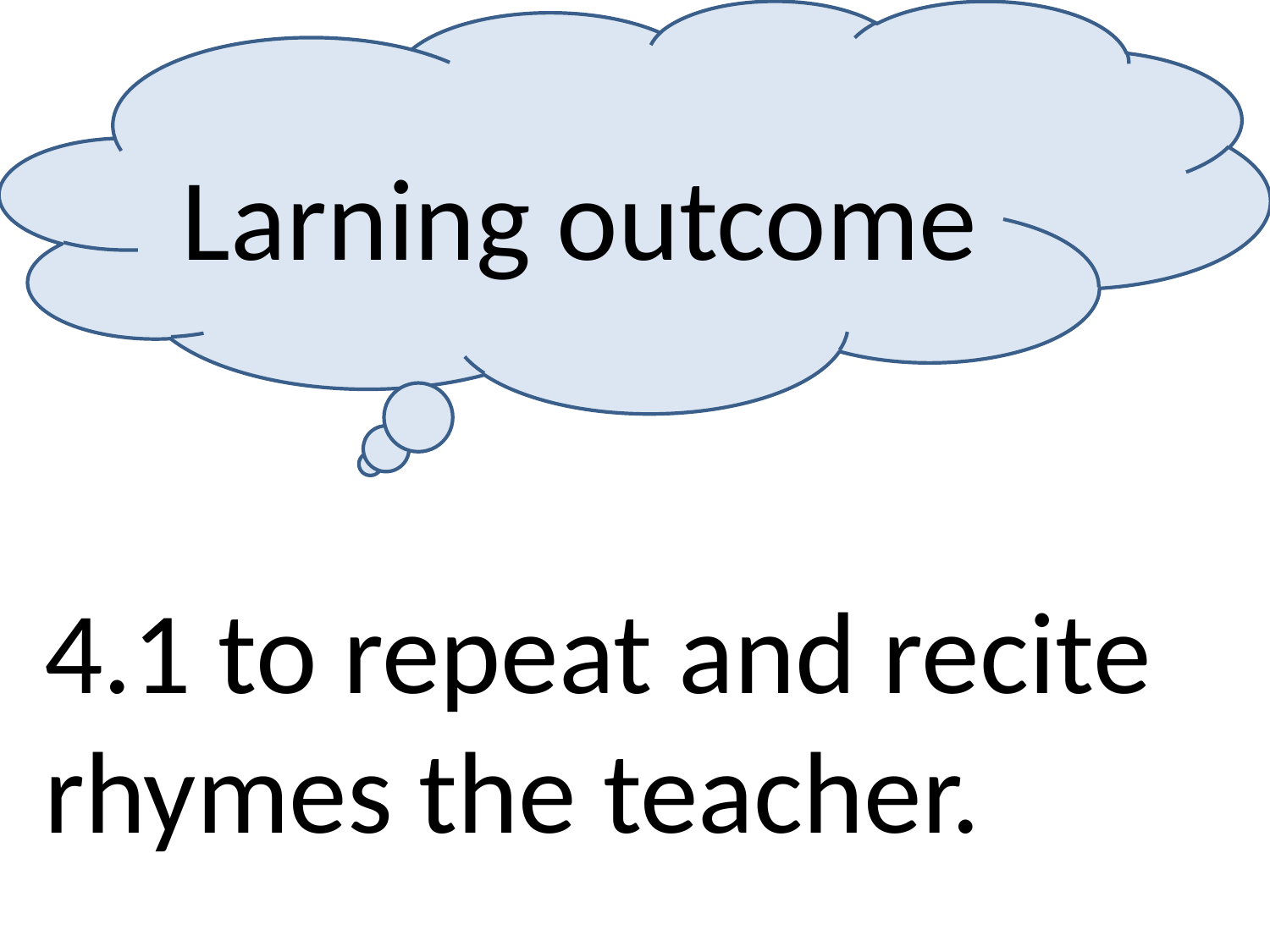

Larning outcome
4.1 to repeat and recite rhymes the teacher.